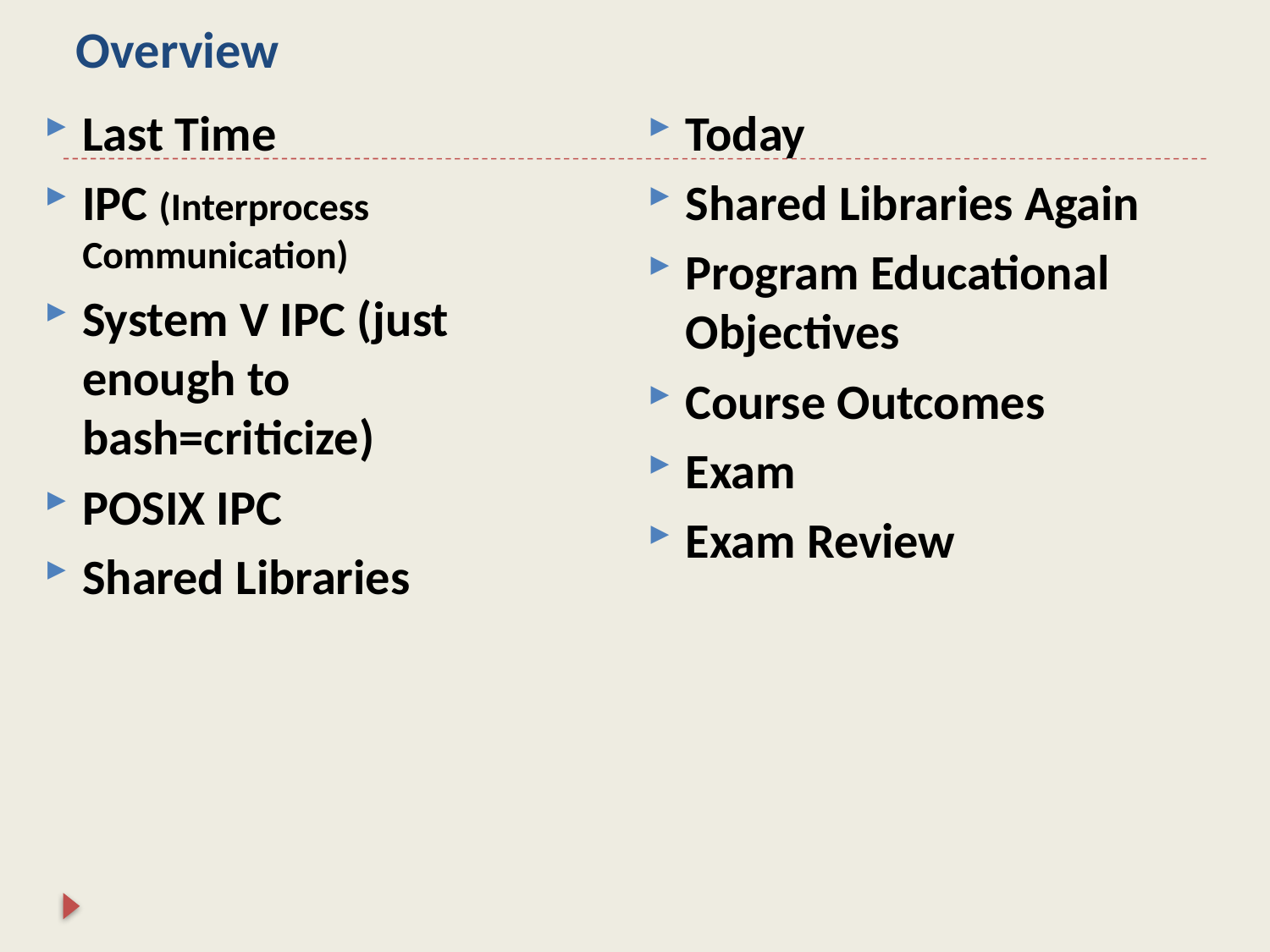

# Overview
Last Time
IPC (Interprocess Communication)
System V IPC (just enough to bash=criticize)
POSIX IPC
Shared Libraries
Today
Shared Libraries Again
Program Educational Objectives
Course Outcomes
Exam
Exam Review